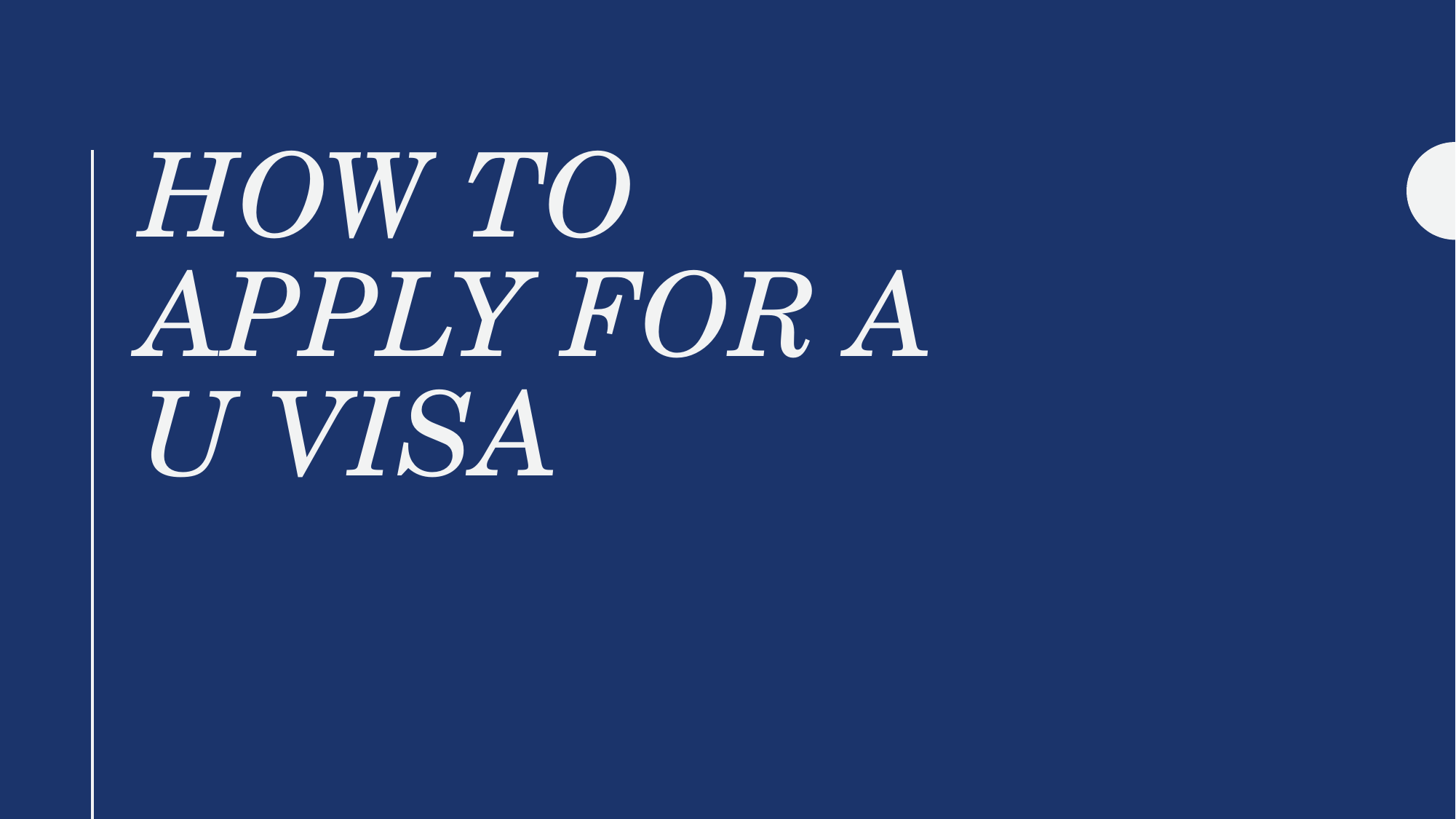

# How To apply for a u visa